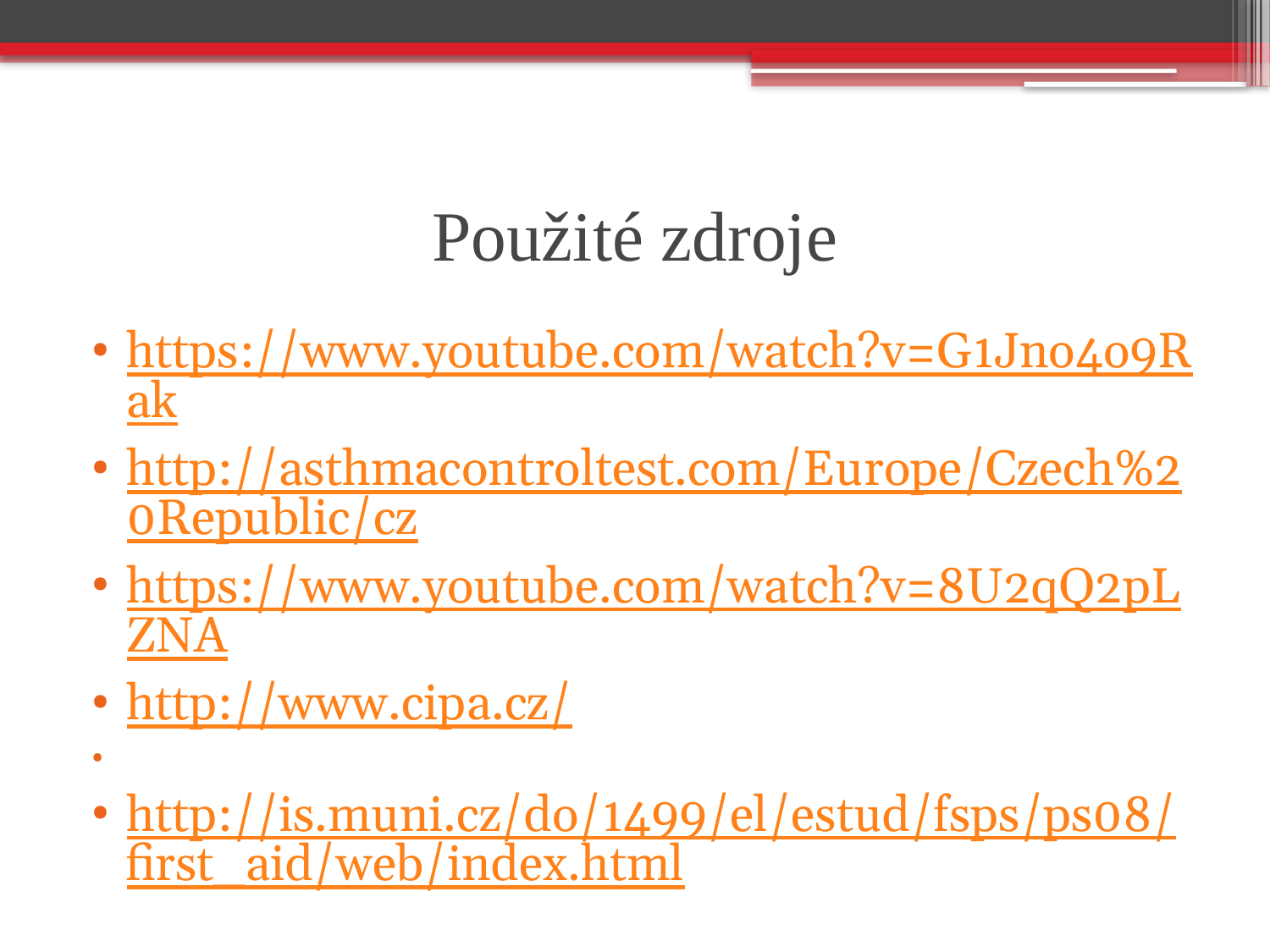

# Použité zdroje
https://www.youtube.com/watch?v=G1Jno4o9Rak
http://asthmacontroltest.com/Europe/Czech%20Republic/cz
https://www.youtube.com/watch?v=8U2qQ2pLZNA
http://www.cipa.cz/

http://is.muni.cz/do/1499/el/estud/fsps/ps08/first_aid/web/index.html